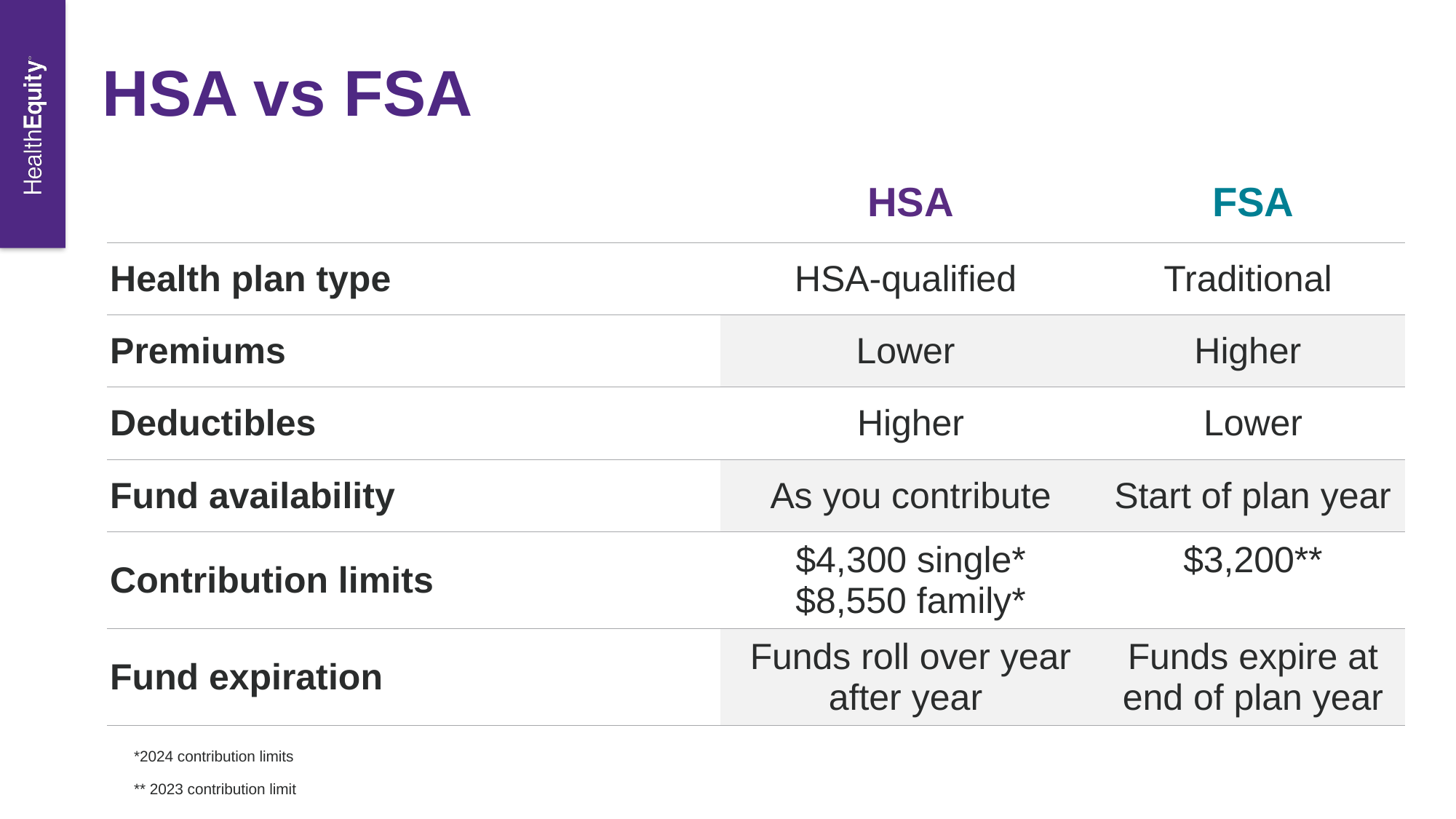

# HSA vs FSA​
| ​ | HSA​ | FSA​ |
| --- | --- | --- |
| Health plan type ​ | HSA-qualified ​ | Traditional ​ |
| Premiums ​ | Lower ​ | Higher ​ |
| Deductibles ​ | Higher​ | Lower​ |
| Fund availability ​ | As you contribute | Start of plan year |
| Contribution limits ​ | $4,300 single\*​ $8,550 family​\* | $3,200\*\*​ |
| Fund expiration | Funds roll over year after year | Funds expire at end of plan year |
*2024 contribution limits
** 2023 contribution limit